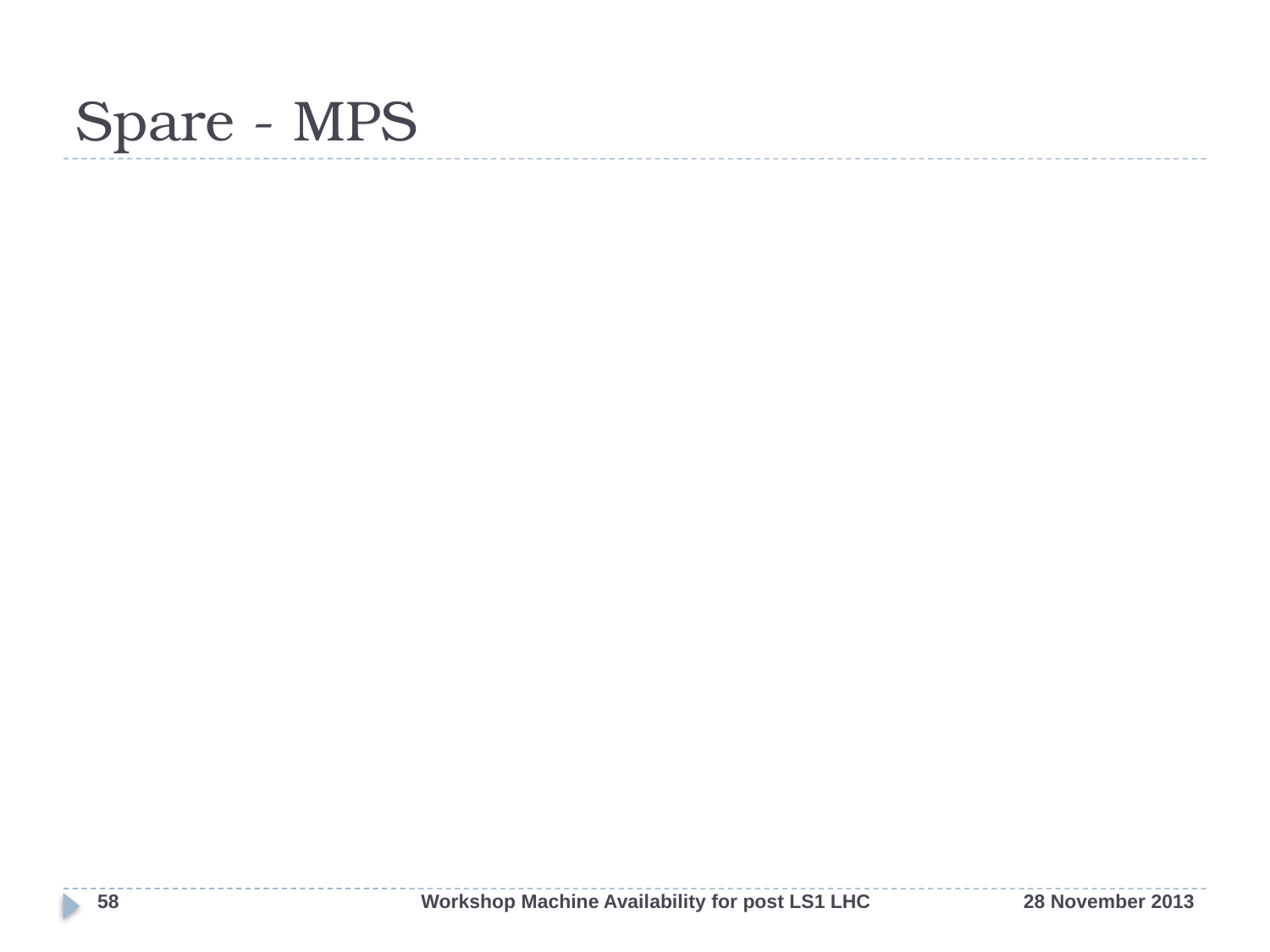

# Spare - MPS

58
Workshop Machine Availability for post LS1 LHC
28 November 2013